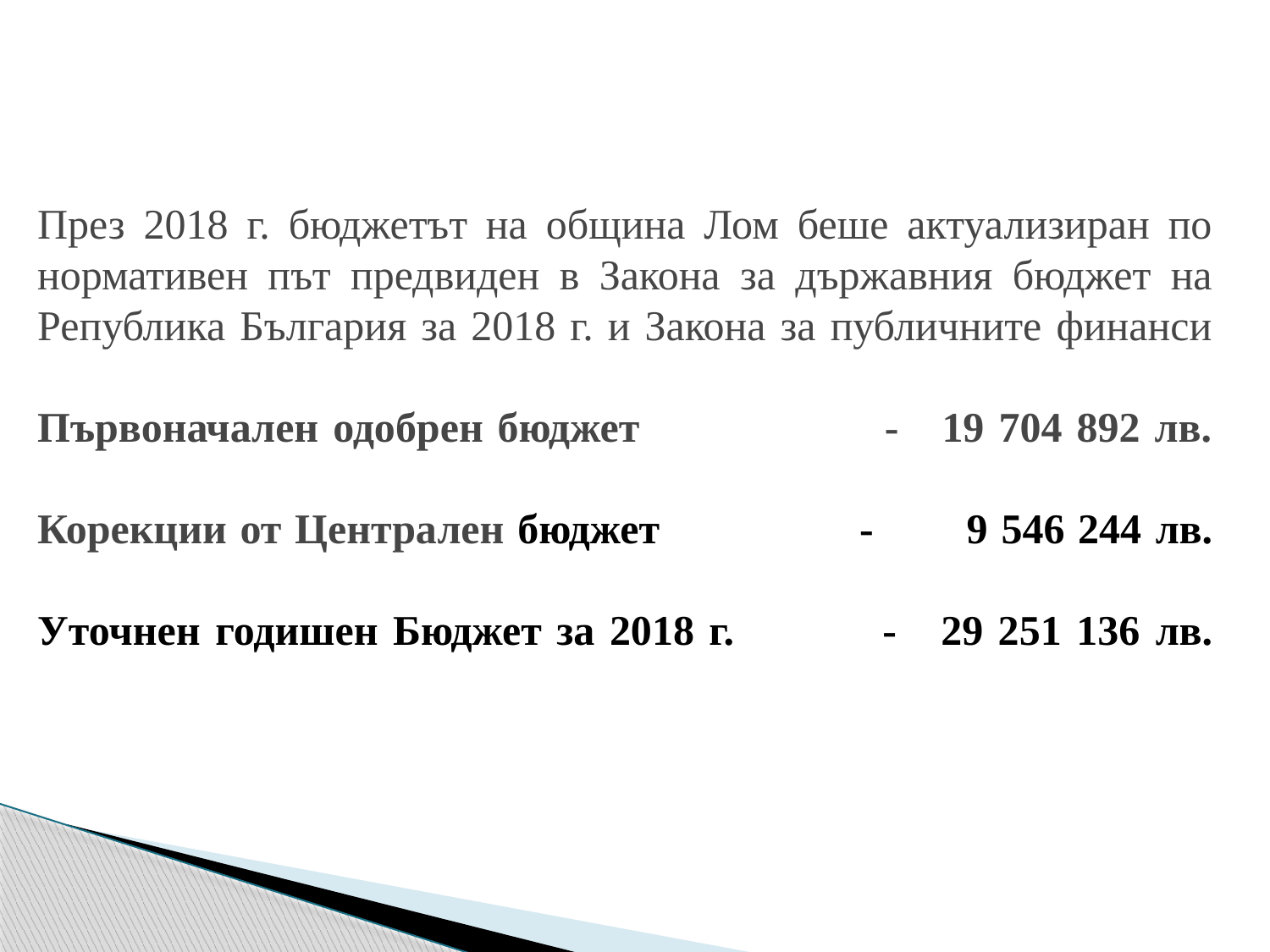

През 2018 г. бюджетът на община Лом беше актуализиран по нормативен път предвиден в Закона за държавния бюджет на Република България за 2018 г. и Закона за публичните финанси
Първоначален одобрен бюджет                 -   19 704 892 лв.
Корекции от Централен бюджет               -       9 546 244 лв.
Уточнен годишен Бюджет за 2018 г.          -   29 251 136 лв.